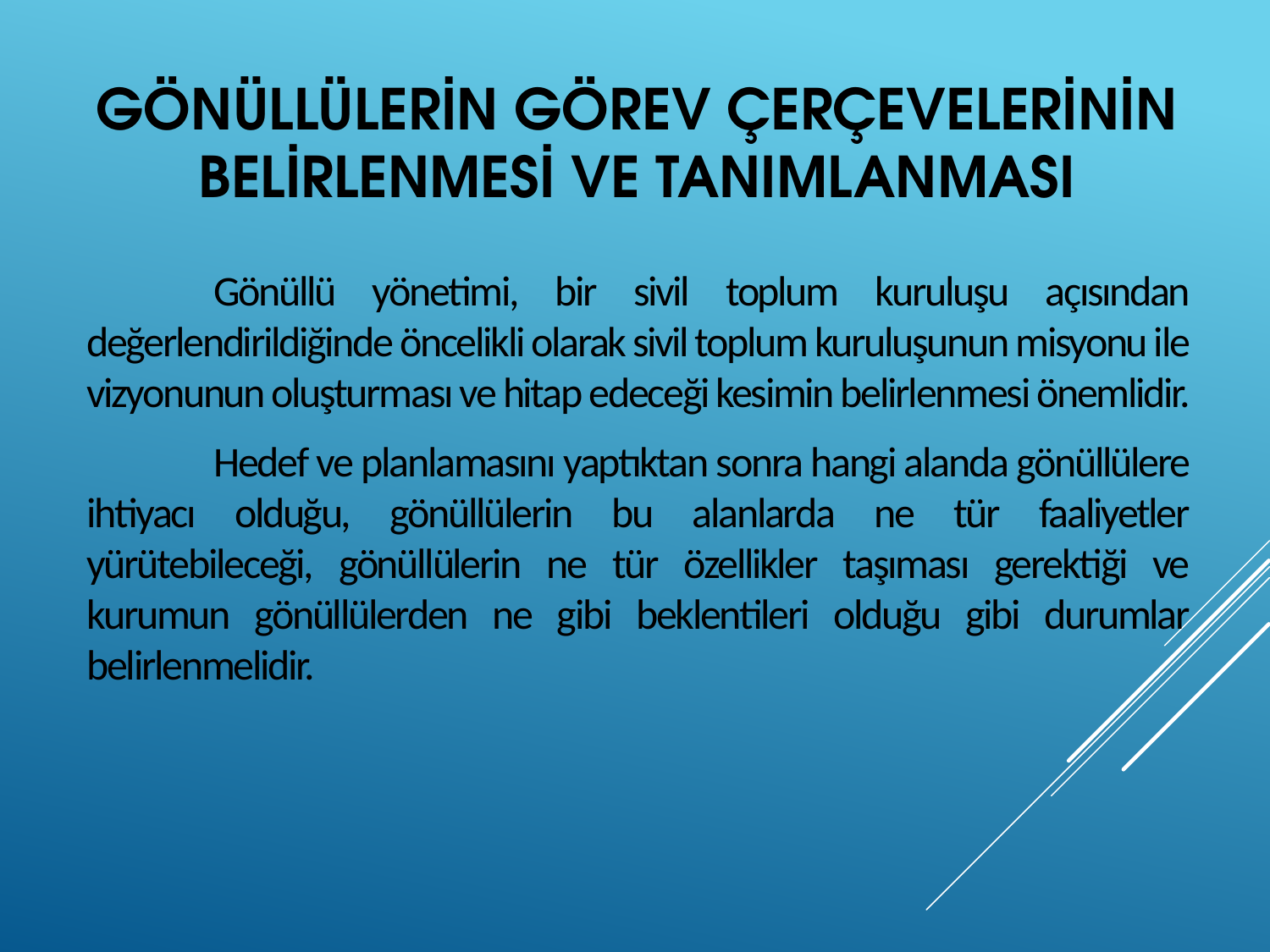

# Gönüllülerin Görev Çerçevelerinin Belirlenmesi ve Tanımlanması
	Gönüllü yönetimi, bir sivil toplum kuruluşu açısından değerlendirildiğinde öncelikli olarak sivil toplum kuruluşunun misyonu ile vizyonunun oluşturması ve hitap edeceği kesimin belirlenmesi önemlidir.
	Hedef ve planlamasını yaptıktan sonra hangi alanda gönüllülere ihtiyacı olduğu, gönüllülerin bu alanlarda ne tür faaliyetler yürütebileceği, gönüllülerin ne tür özellikler taşıması gerektiği ve kurumun gönüllülerden ne gibi beklentileri olduğu gibi durumlar belirlenmelidir.